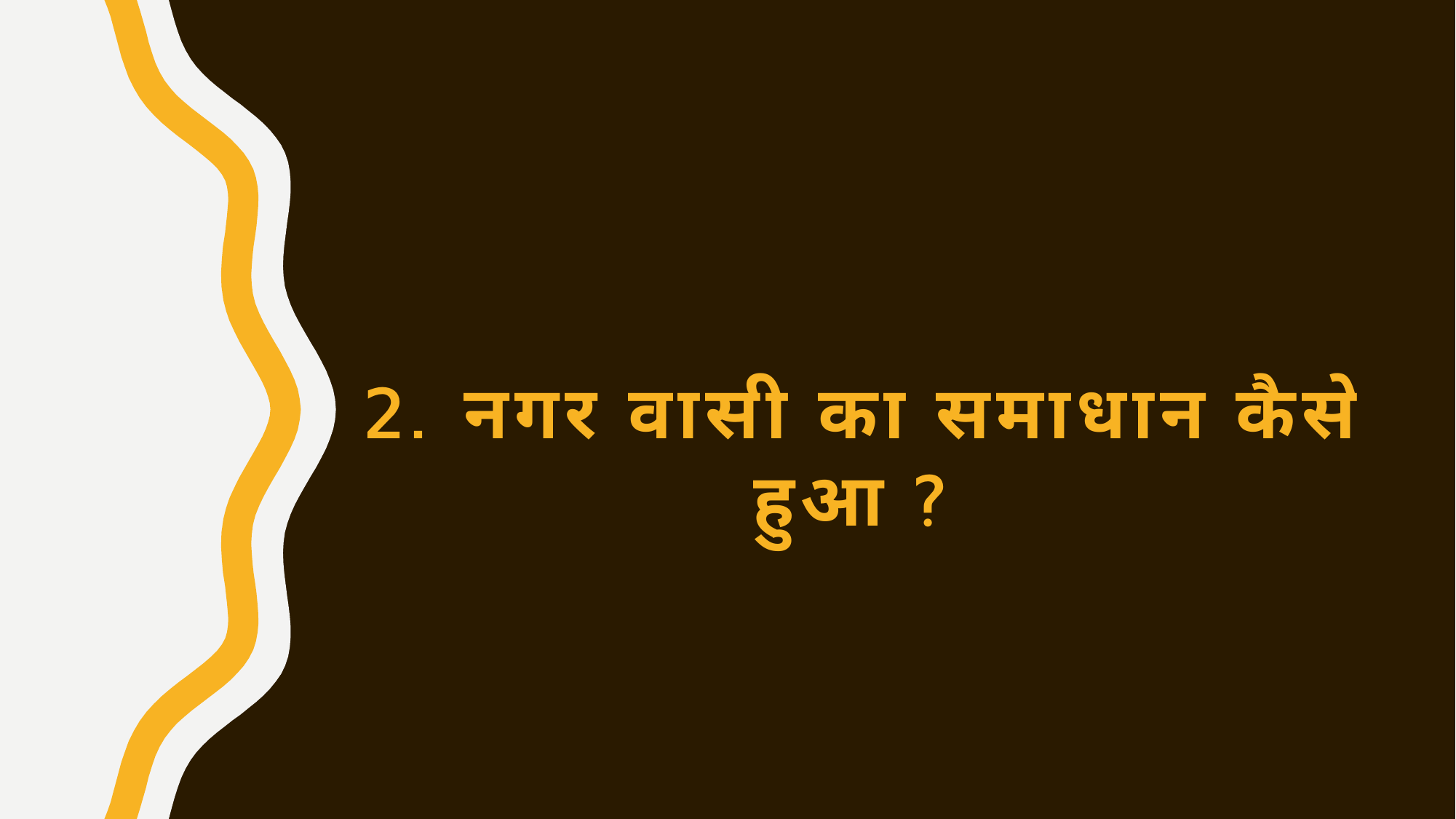

2. नगर वासी का समाधान कैसे हुआ ?